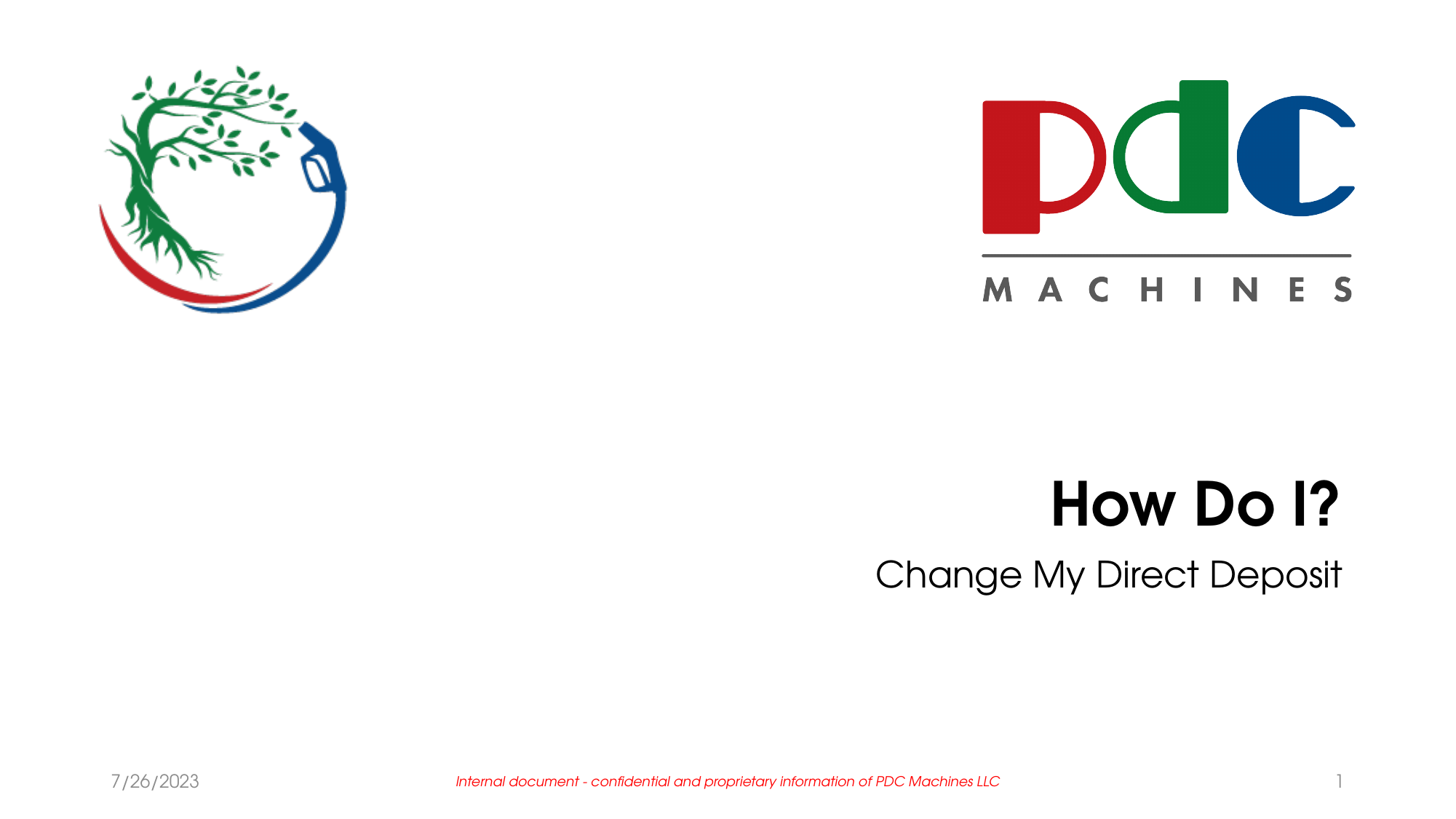

# How Do I?
Change My Direct Deposit
7/26/2023
Internal document - confidential and proprietary information of PDC Machines LLC
1